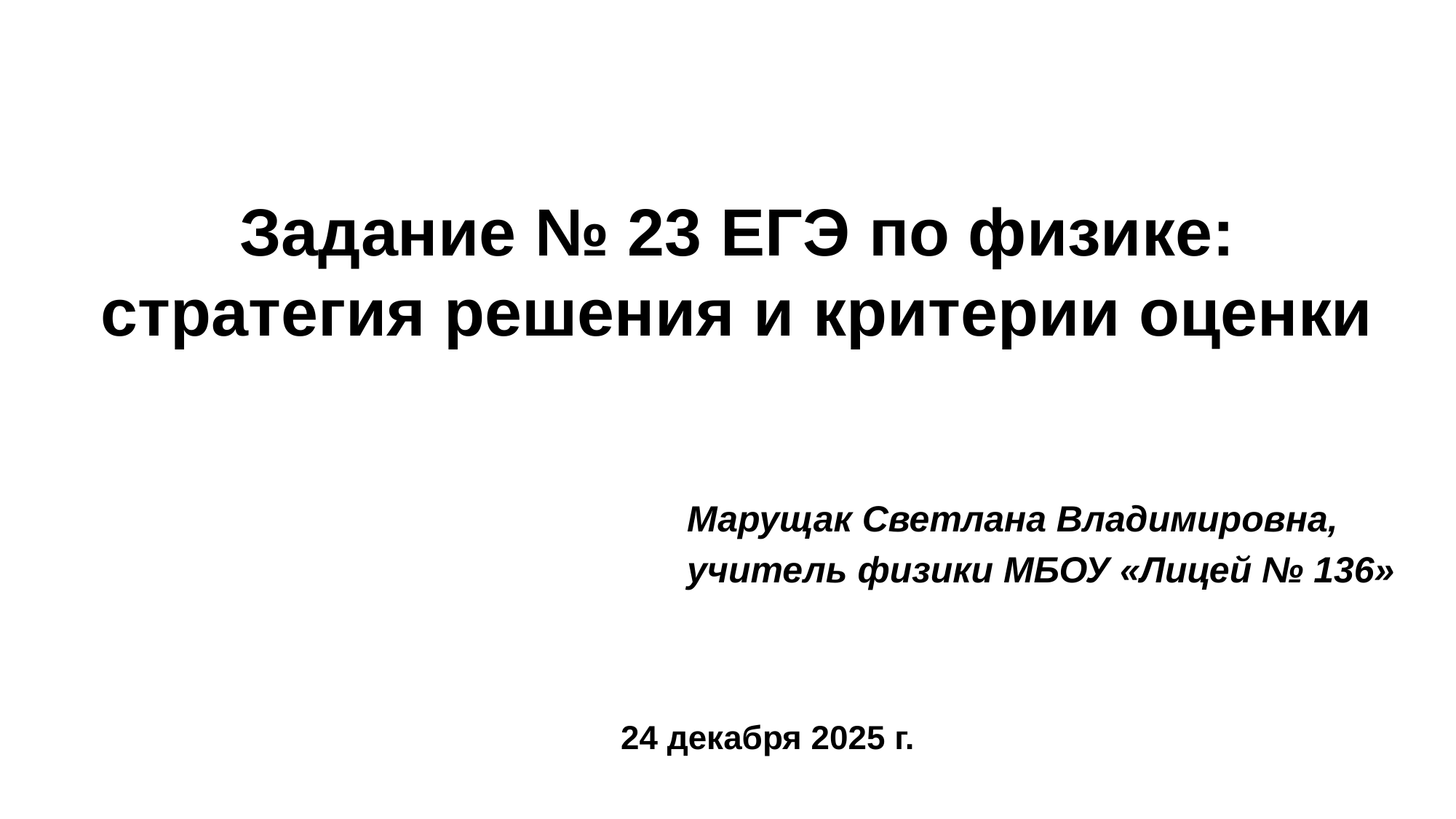

# Задание № 23 ЕГЭ по физике: стратегия решения и критерии оценки
Марущак Светлана Владимировна,
учитель физики МБОУ «Лицей № 136»
24 декабря 2025 г.